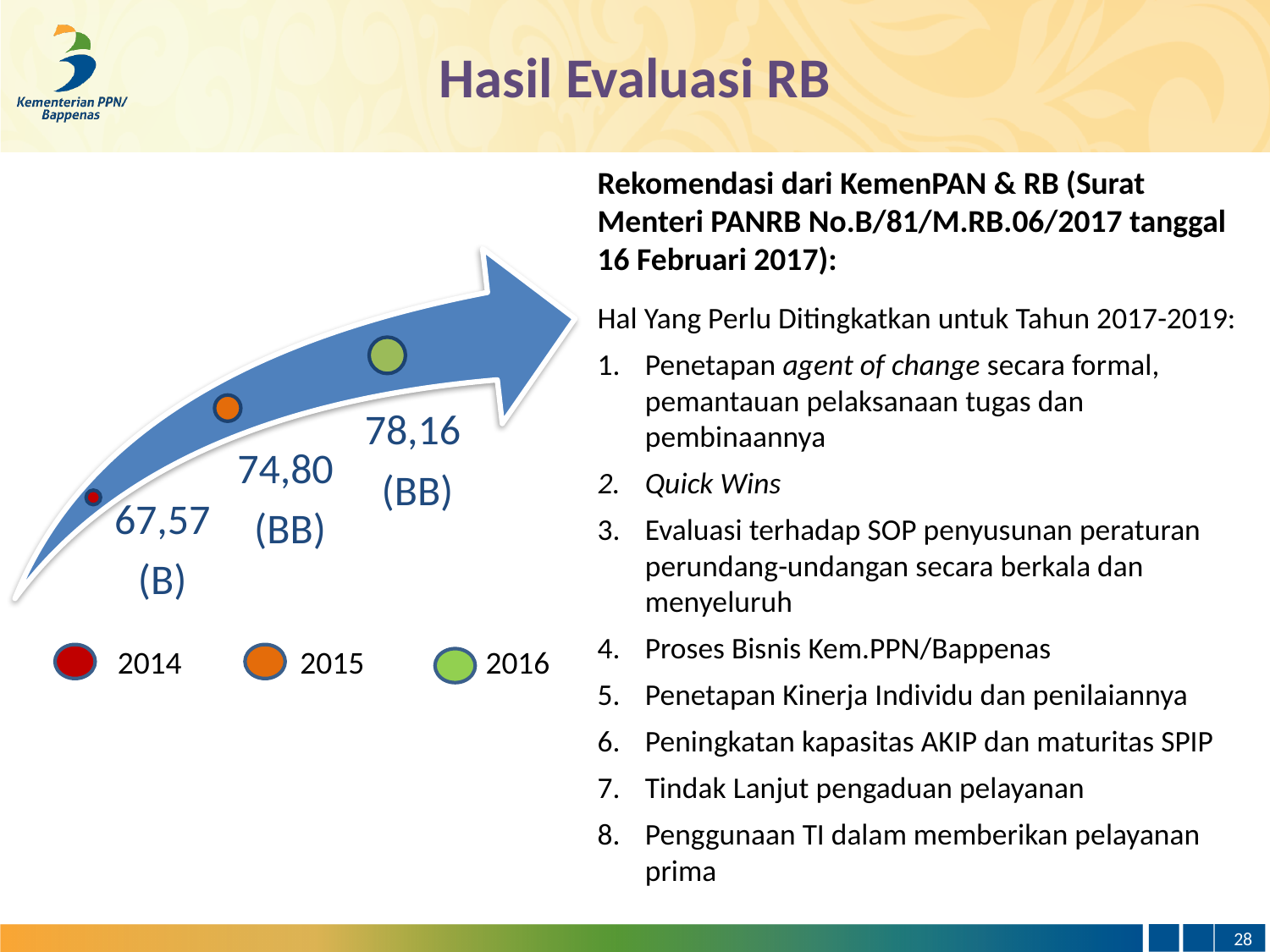

Hasil Evaluasi RB
Rekomendasi dari KemenPAN & RB (Surat Menteri PANRB No.B/81/M.RB.06/2017 tanggal 16 Februari 2017):

Hal Yang Perlu Ditingkatkan untuk Tahun 2017-2019:
Penetapan agent of change secara formal, pemantauan pelaksanaan tugas dan pembinaannya
Quick Wins
Evaluasi terhadap SOP penyusunan peraturan perundang-undangan secara berkala dan menyeluruh
Proses Bisnis Kem.PPN/Bappenas
Penetapan Kinerja Individu dan penilaiannya
Peningkatan kapasitas AKIP dan maturitas SPIP
Tindak Lanjut pengaduan pelayanan
Penggunaan TI dalam memberikan pelayanan prima
67,57
(B)
74,80
(BB)
78,16
(BB)
2014
2015
2016